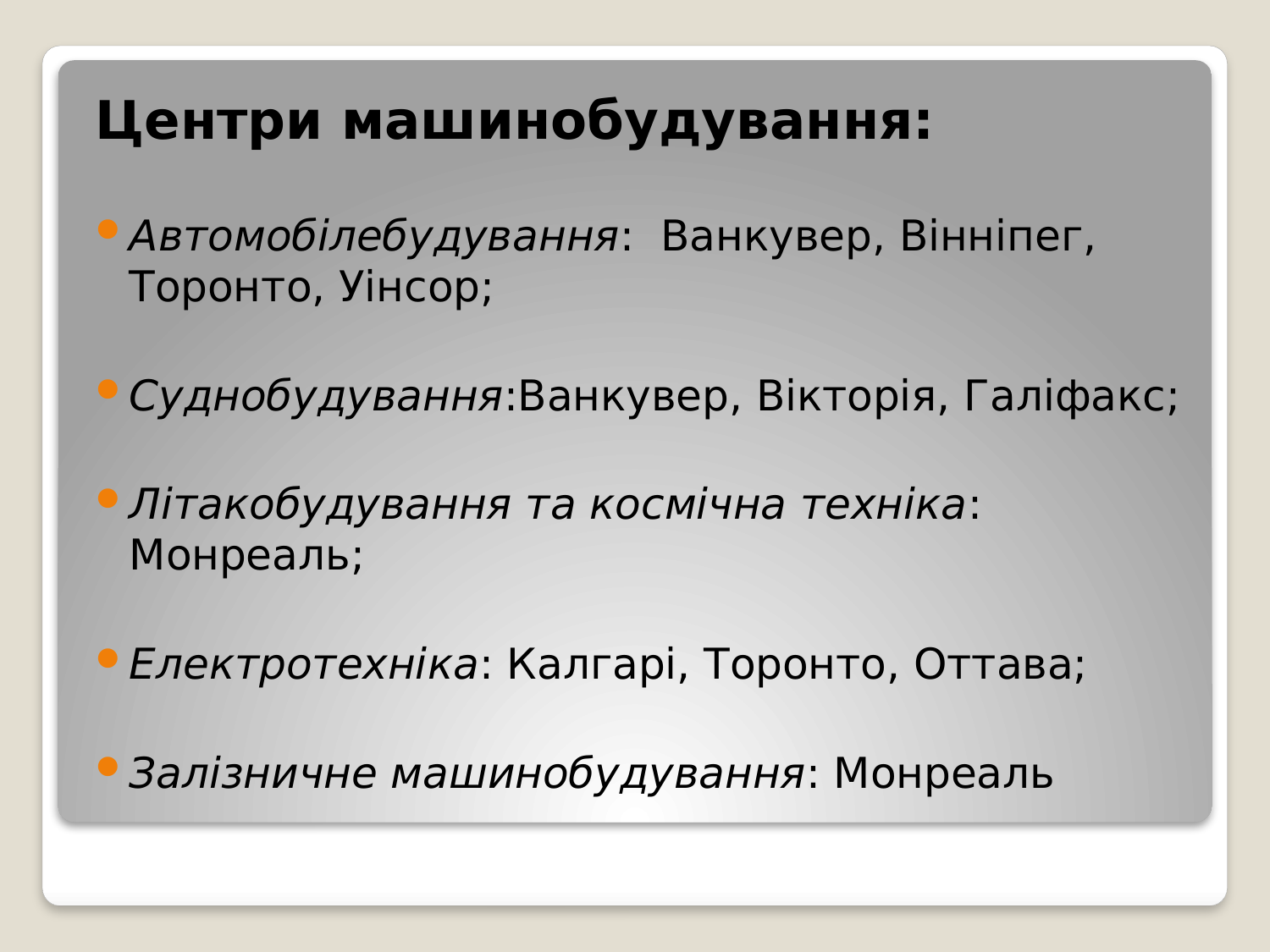

Центри машинобудування:

Автомобілебудування:  Ванкувер, Вінніпег, Торонто, Уінсор;

Суднобудування:Ванкувер, Вікторія, Галіфакс;

Літакобудування та космічна техніка: Монреаль;

Електротехніка: Калгарі, Торонто, Оттава;

Залізничне машинобудування: Монреаль